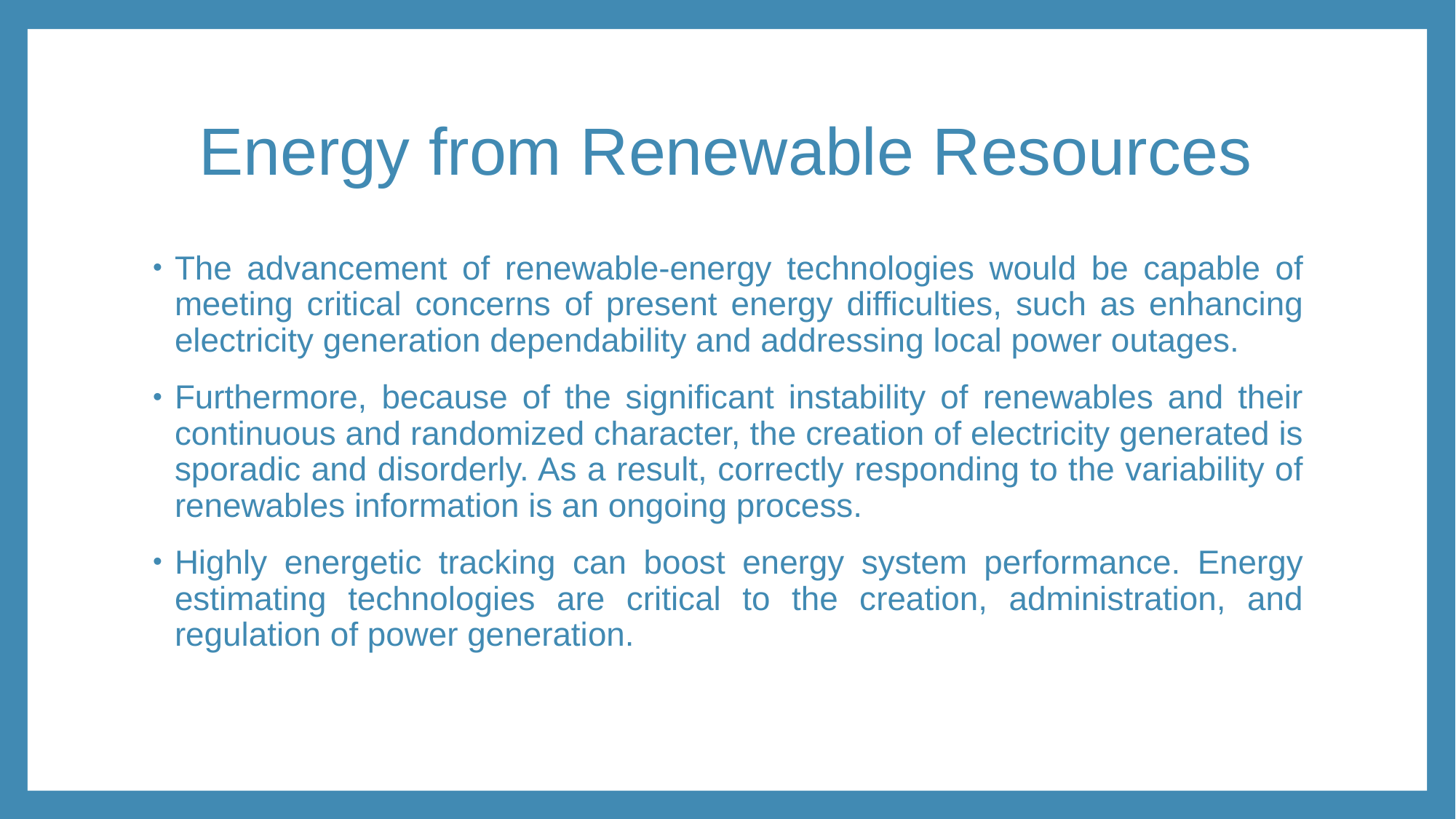

# Energy from Renewable Resources
The advancement of renewable-energy technologies would be capable of meeting critical concerns of present energy difficulties, such as enhancing electricity generation dependability and addressing local power outages.
Furthermore, because of the significant instability of renewables and their continuous and randomized character, the creation of electricity generated is sporadic and disorderly. As a result, correctly responding to the variability of renewables information is an ongoing process.
Highly energetic tracking can boost energy system performance. Energy estimating technologies are critical to the creation, administration, and regulation of power generation.